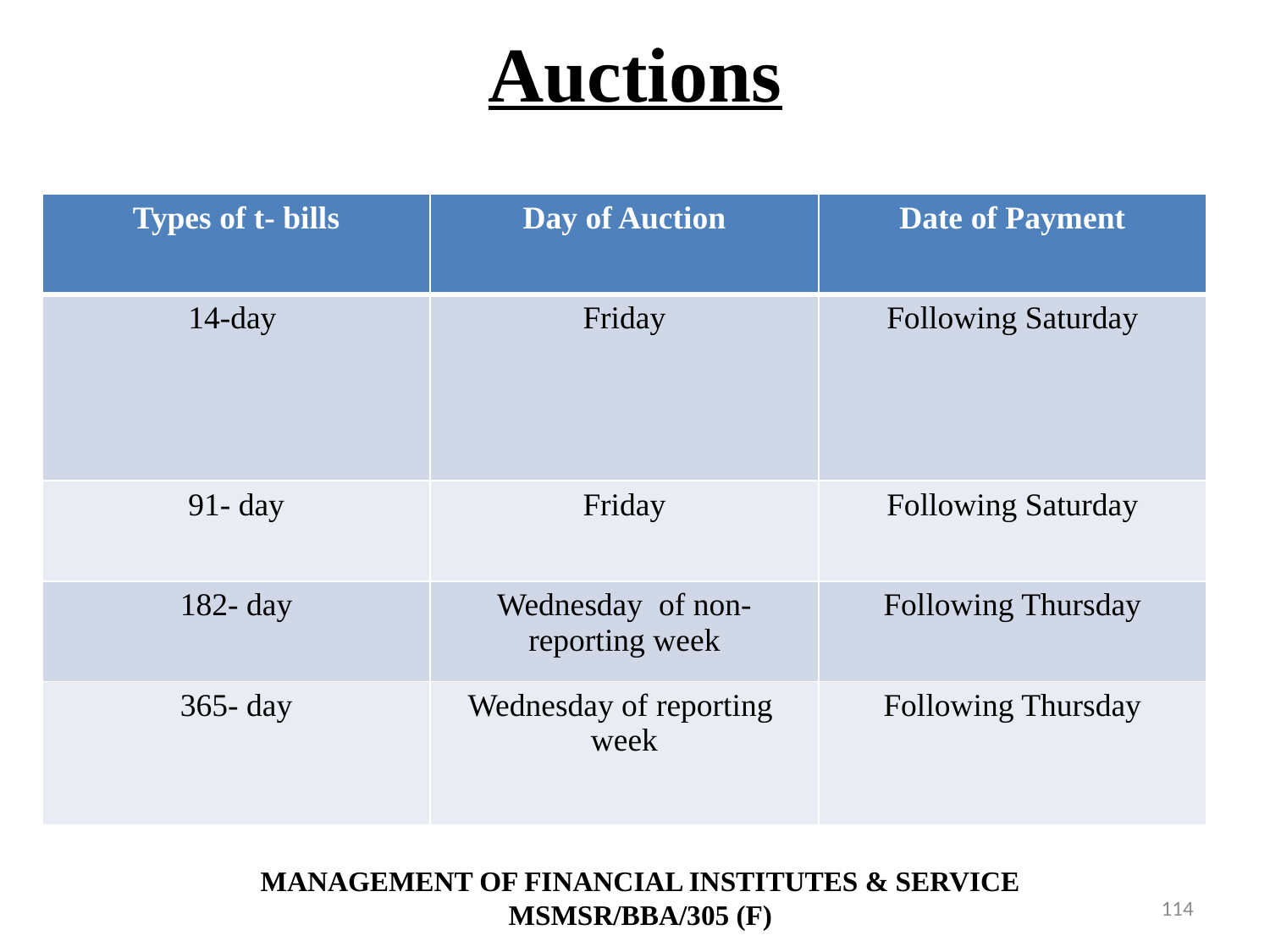

# Auctions
| Types of t- bills | Day of Auction | Date of Payment |
| --- | --- | --- |
| 14-day | Friday | Following Saturday |
| 91- day | Friday | Following Saturday |
| 182- day | Wednesday of non- reporting week | Following Thursday |
| 365- day | Wednesday of reporting week | Following Thursday |

MANAGEMENT OF FINANCIAL INSTITUTES & SERVICE
MSMSR/BBA/305 (F)
114